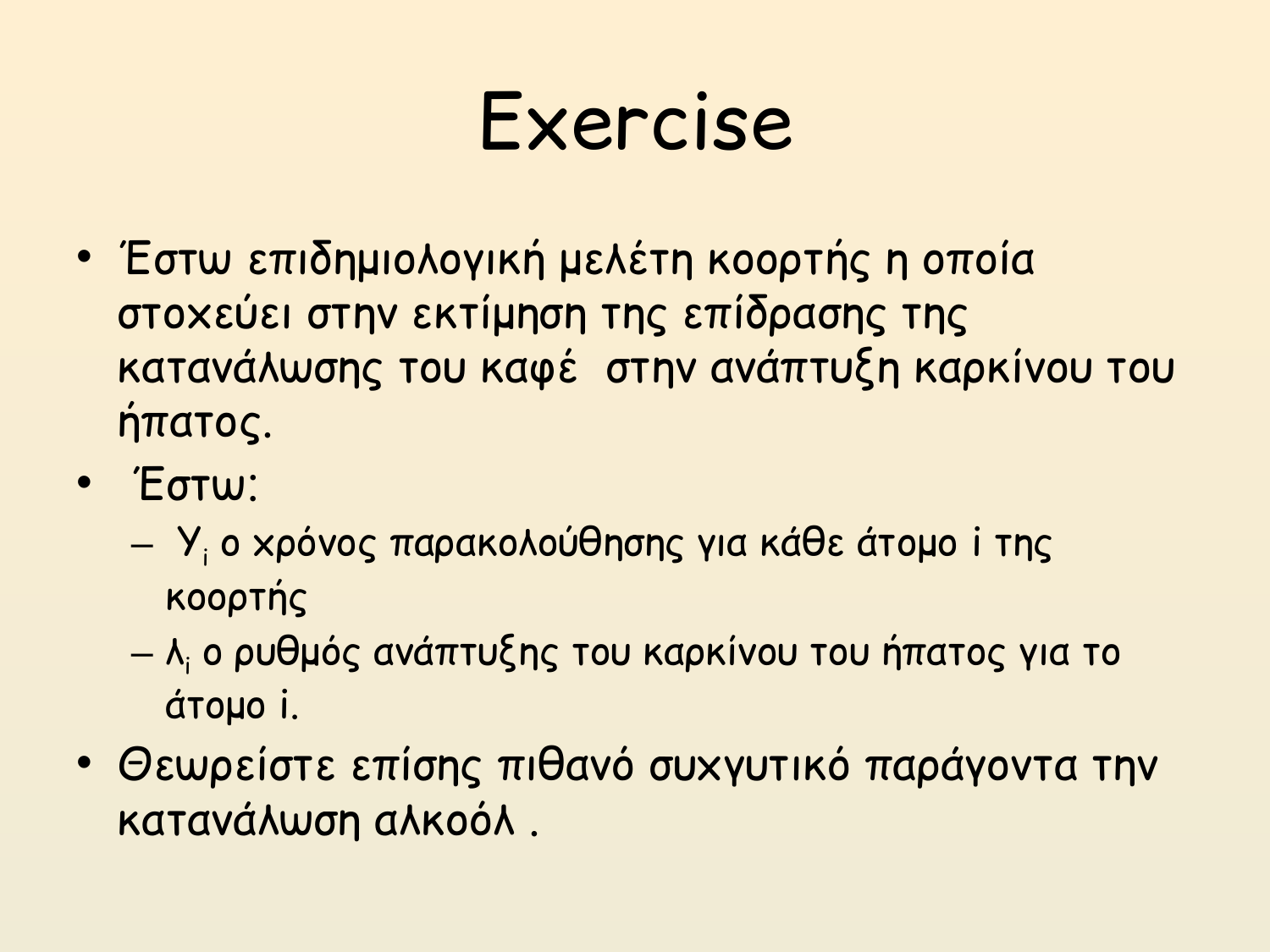

# Exercise
Έστω επιδημιολογική μελέτη κοορτής η οποία στοχεύει στην εκτίμηση της επίδρασης της κατανάλωσης του καφέ  στην ανάπτυξη καρκίνου του ήπατος.
 Έστω:
 Υi ο χρόνος παρακολούθησης για κάθε άτομο i της κοορτής
λi ο ρυθμός ανάπτυξης του καρκίνου του ήπατος για το άτομο i.
Θεωρείστε επίσης πιθανό συχγυτικό παράγοντα την κατανάλωση αλκοόλ .